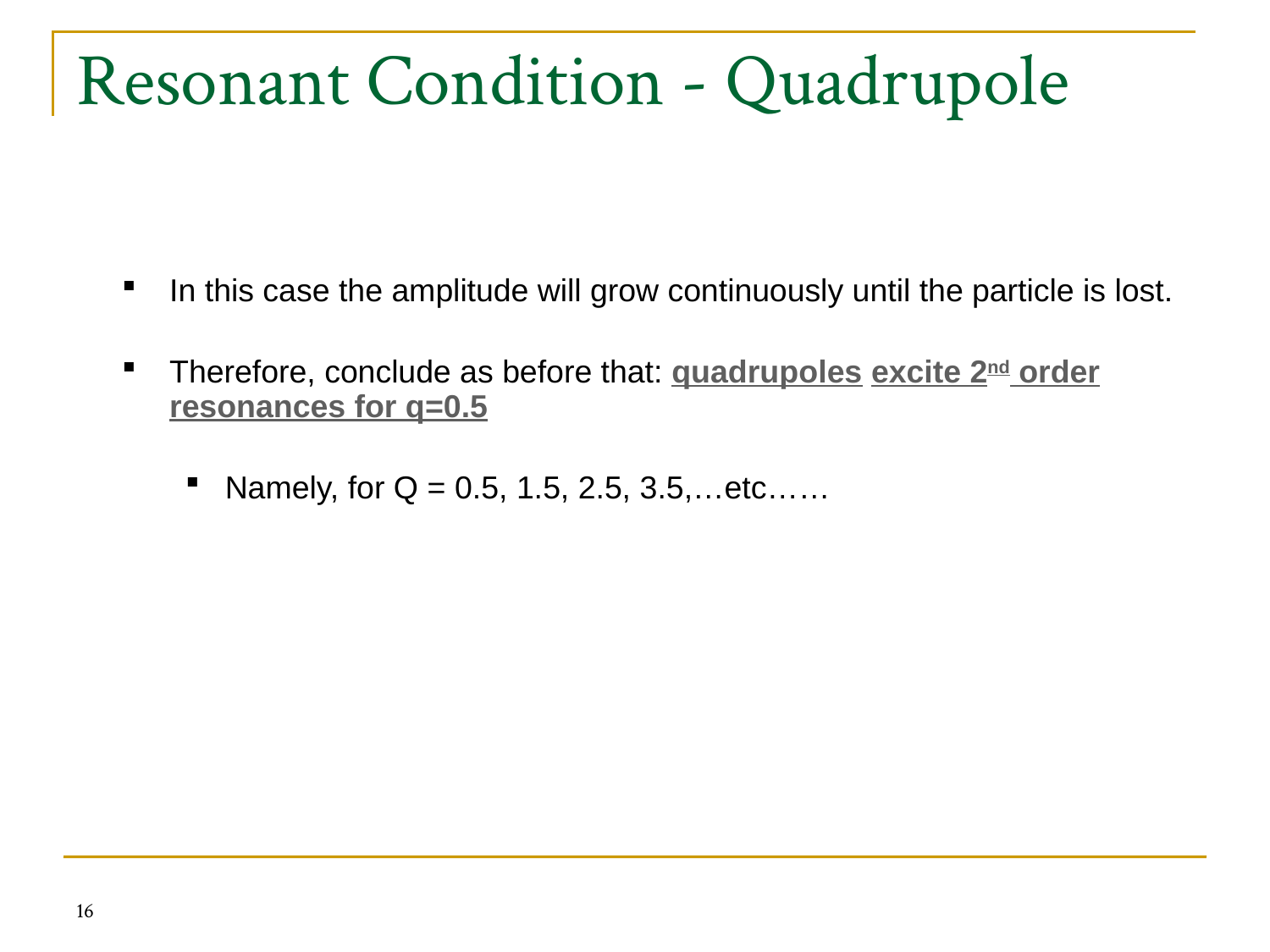

# Resonant Condition - Quadrupole
In this case the amplitude will grow continuously until the particle is lost.

Therefore, conclude as before that: quadrupoles excite 2nd order resonances for q=0.5

Namely, for Q = 0.5, 1.5, 2.5, 3.5,…etc……
16